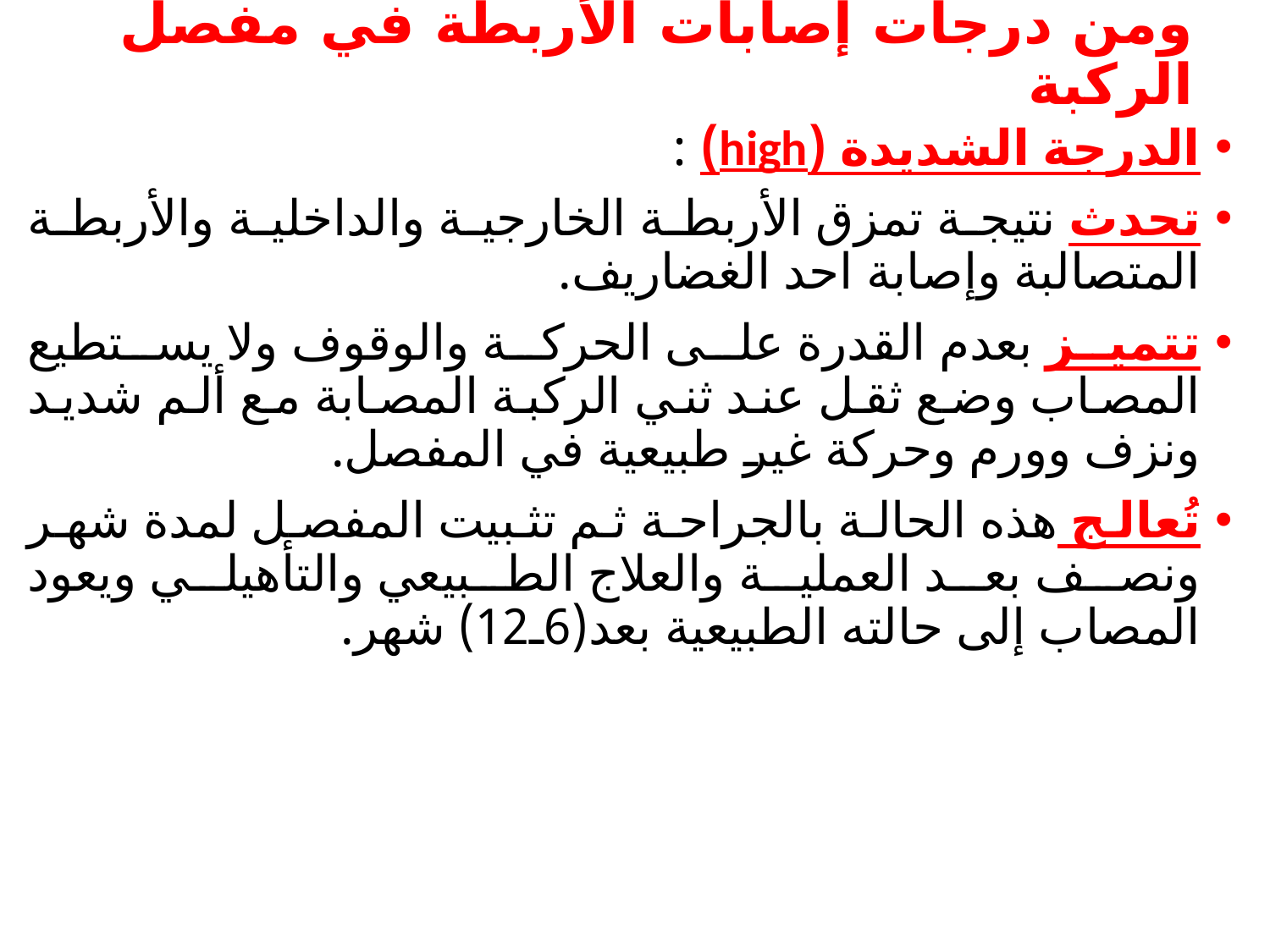

# ومن درجات إصابات الأربطة في مفصل الركبة
الدرجة الشديدة (high) :
تحدث نتيجة تمزق الأربطة الخارجية والداخلية والأربطة المتصالبة وإصابة احد الغضاريف.
تتميز بعدم القدرة على الحركة والوقوف ولا يستطيع المصاب وضع ثقل عند ثني الركبة المصابة مع ألم شديد ونزف وورم وحركة غير طبيعية في المفصل.
تُعالج هذه الحالة بالجراحة ثم تثبيت المفصل لمدة شهر ونصف بعد العملية والعلاج الطبيعي والتأهيلي ويعود المصاب إلى حالته الطبيعية بعد(6ـ12) شهر.